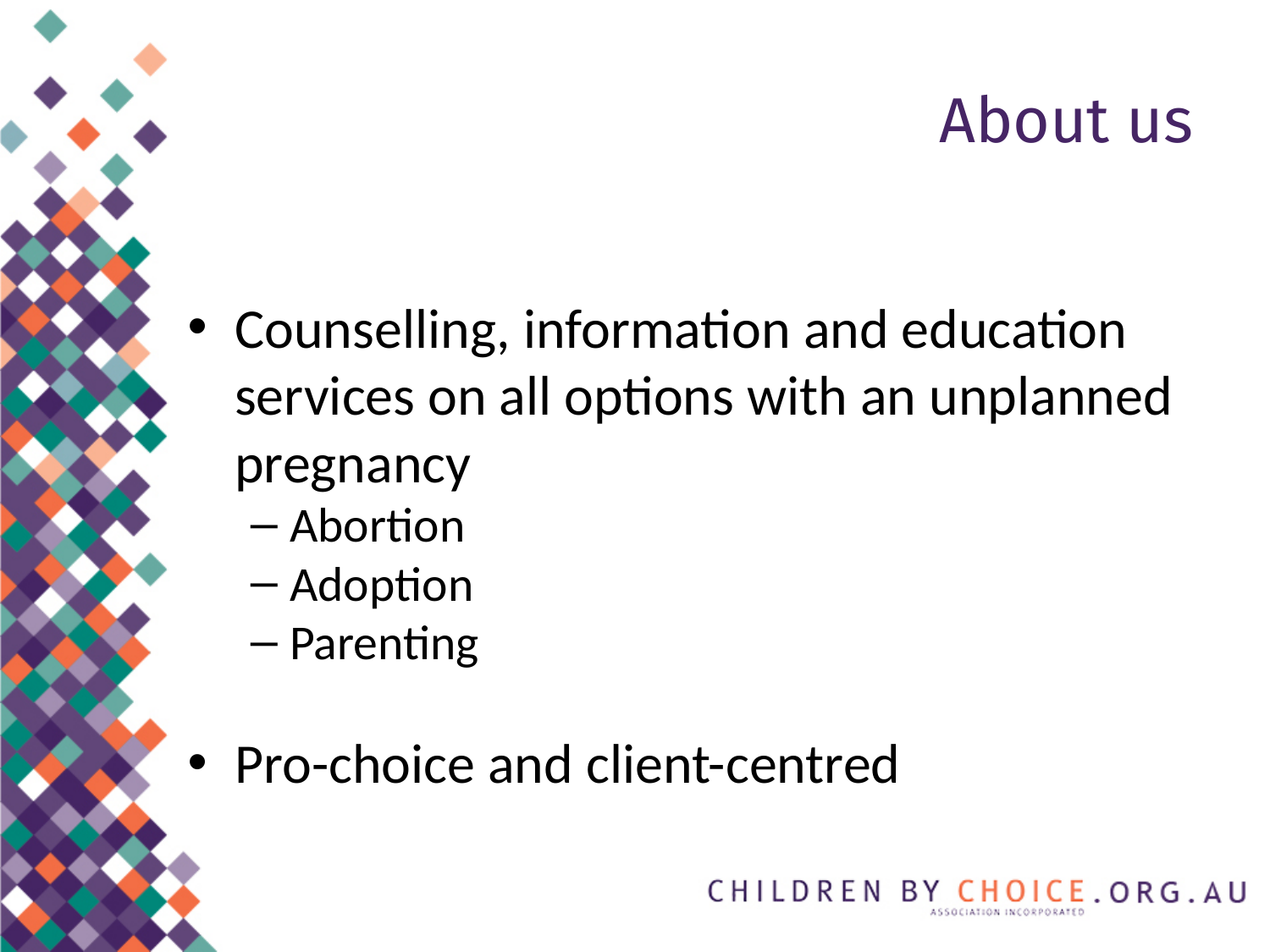

# About us
Counselling, information and education services on all options with an unplanned pregnancy
Abortion
Adoption
Parenting

Pro-choice and client-centred